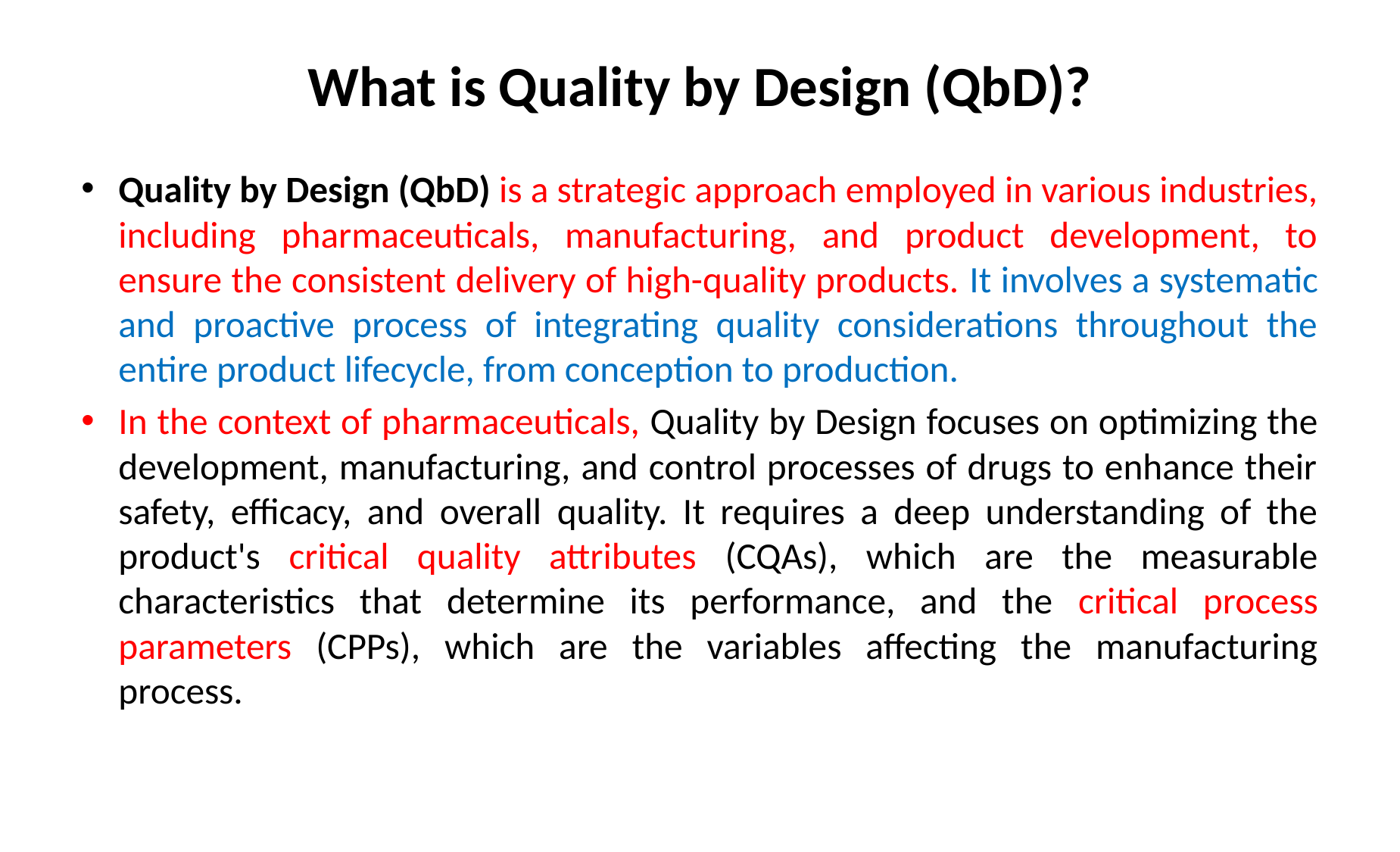

# What is Quality by Design (QbD)?
Quality by Design (QbD) is a strategic approach employed in various industries, including pharmaceuticals, manufacturing, and product development, to ensure the consistent delivery of high-quality products. It involves a systematic and proactive process of integrating quality considerations throughout the entire product lifecycle, from conception to production.
In the context of pharmaceuticals, Quality by Design focuses on optimizing the development, manufacturing, and control processes of drugs to enhance their safety, efficacy, and overall quality. It requires a deep understanding of the product's critical quality attributes (CQAs), which are the measurable characteristics that determine its performance, and the critical process parameters (CPPs), which are the variables affecting the manufacturing process.